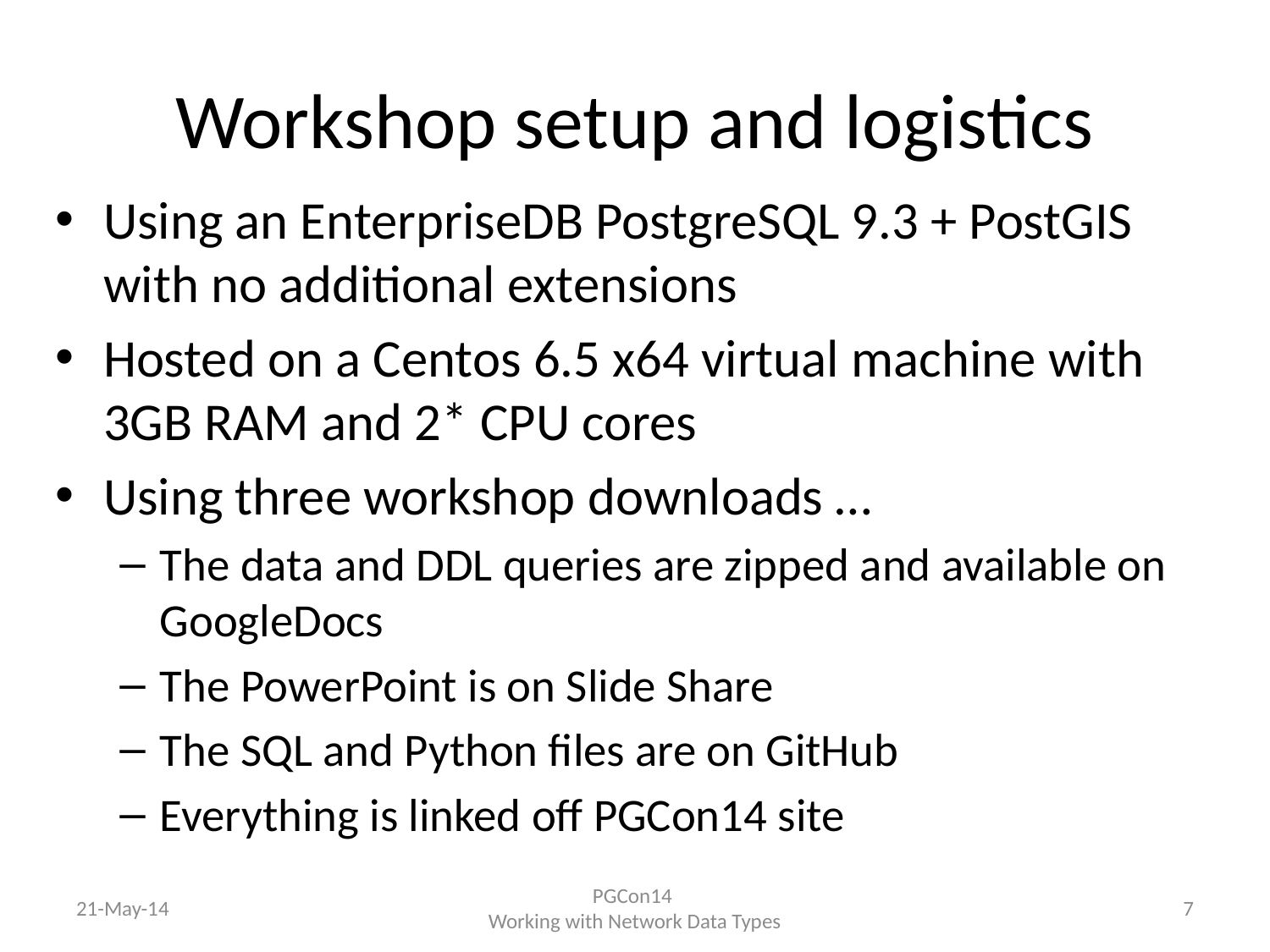

# Workshop setup and logistics
Using an EnterpriseDB PostgreSQL 9.3 + PostGIS
with no additional extensions
Hosted on a Centos 6.5 x64 virtual machine with 3GB RAM and 2* CPU cores
Using three workshop downloads …
The data and DDL queries are zipped and available on GoogleDocs
The PowerPoint is on Slide Share
The SQL and Python files are on GitHub
Everything is linked off PGCon14 site
21-May-14
PGCon14
Working with Network Data Types
7